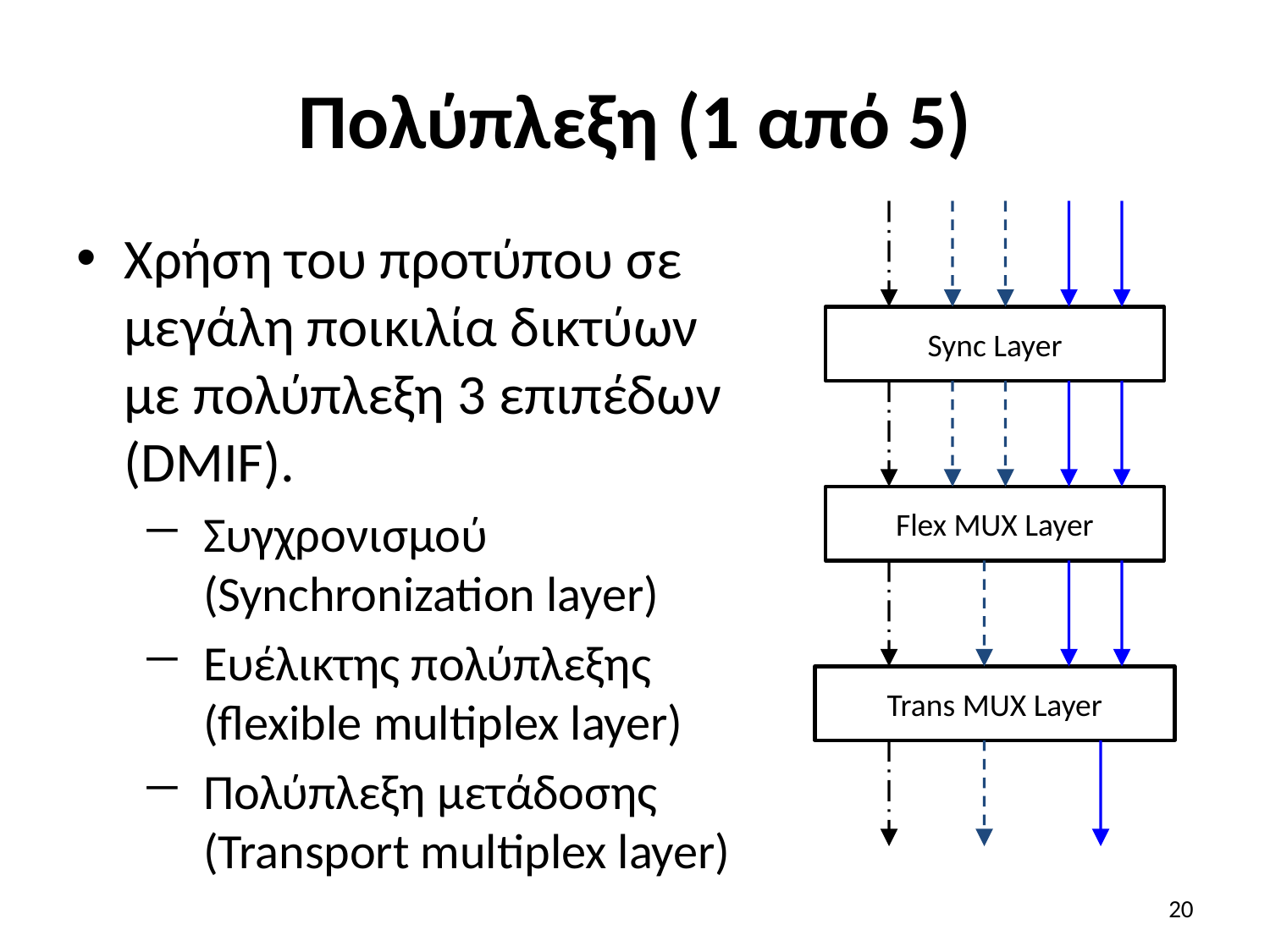

# Πολύπλεξη (1 από 5)

Sync Layer

Flex MUX Layer

Trans MUX Layer

Χρήση του προτύπου σε μεγάλη ποικιλία δικτύων   με πολύπλεξη 3 επιπέδων (DMIF).
Συγχρονισμού (Synchronization layer)
Ευέλικτης πολύπλεξης (flexible multiplex layer)
Πολύπλεξη μετάδοσης (Transport multiplex layer)
20